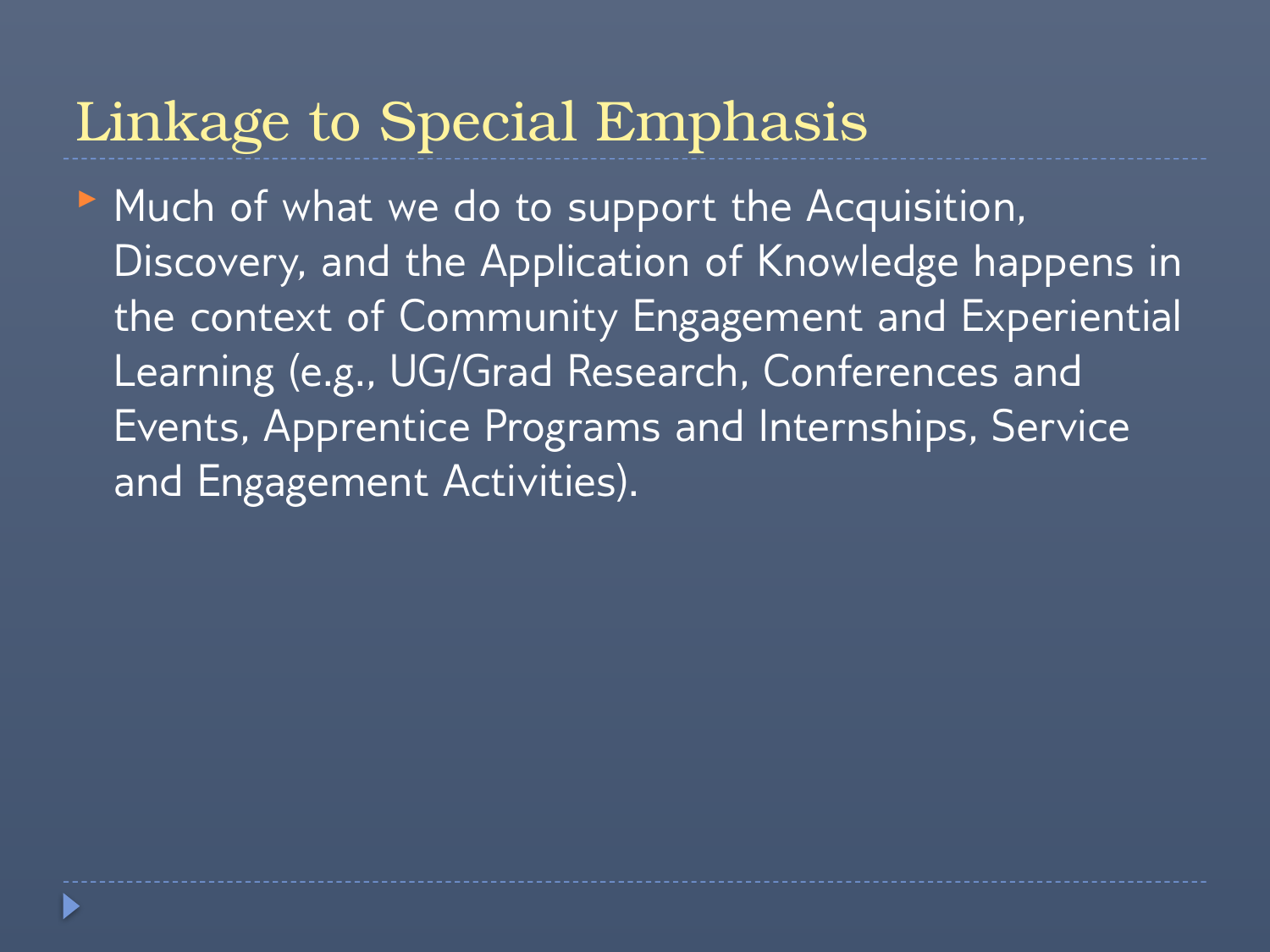

# Linkage to Special Emphasis
Much of what we do to support the Acquisition, Discovery, and the Application of Knowledge happens in the context of Community Engagement and Experiential Learning (e.g., UG/Grad Research, Conferences and Events, Apprentice Programs and Internships, Service and Engagement Activities).